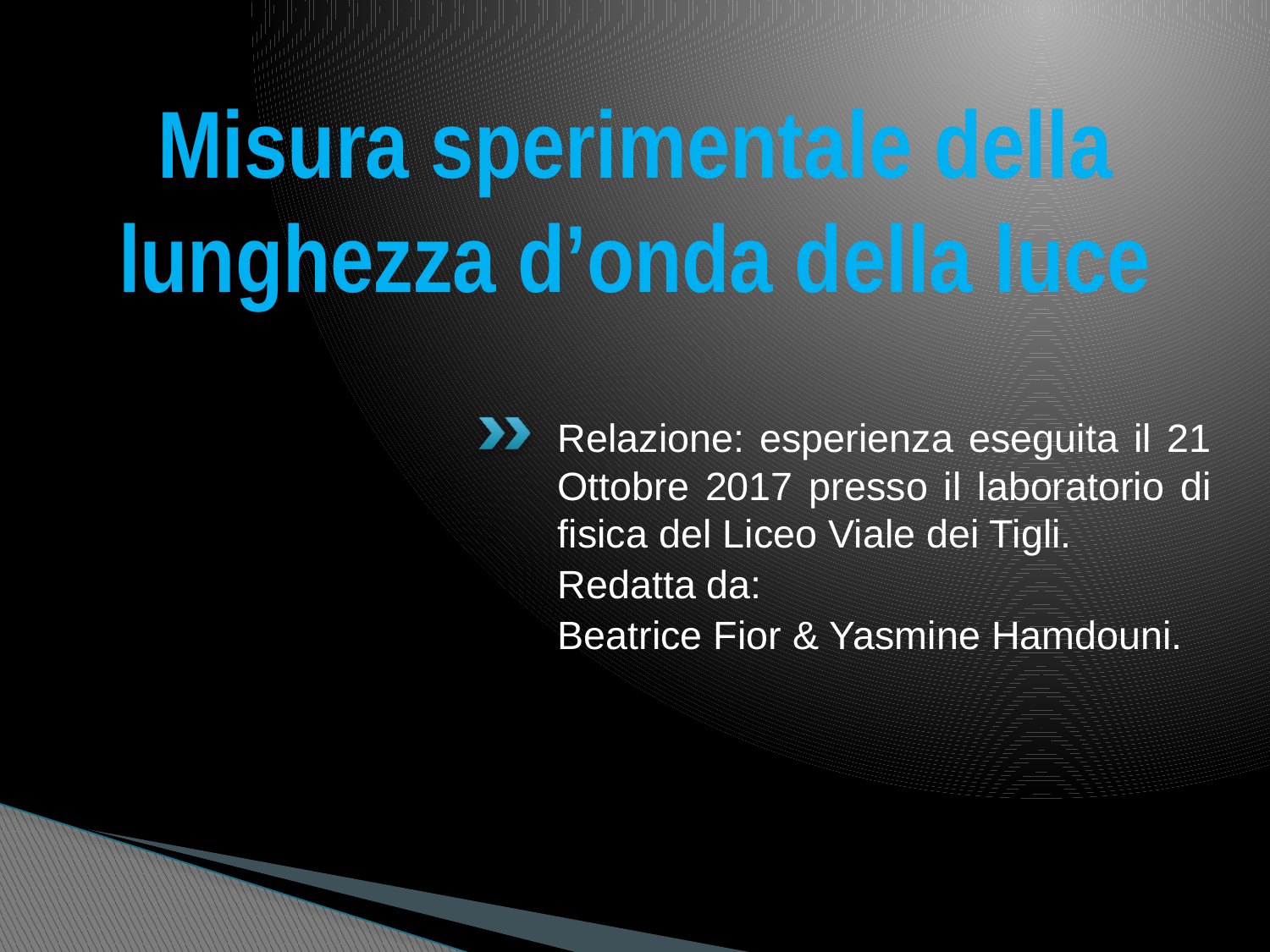

Misura sperimentale della lunghezza d’onda della luce
Relazione: esperienza eseguita il 21 Ottobre 2017 presso il laboratorio di fisica del Liceo Viale dei Tigli.
Redatta da:
Beatrice Fior & Yasmine Hamdouni.